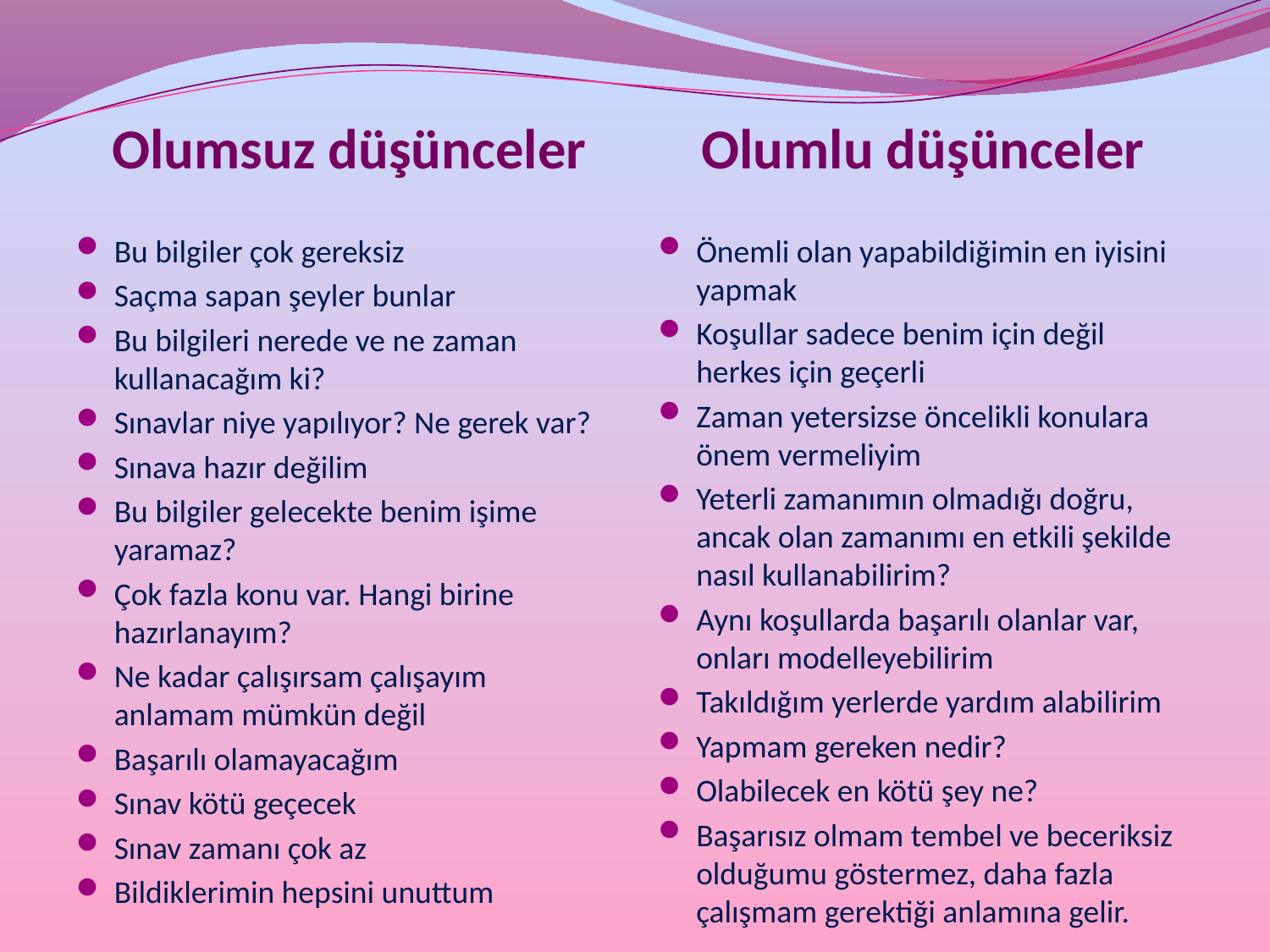

Olumsuz düşünceler

Bu bilgiler çok gereksiz
Saçma sapan şeyler bunlar
Bu bilgileri nerede ve ne zaman kullanacağım ki?
Sınavlar niye yapılıyor? Ne gerek var?
Sınava hazır değilim
Bu bilgiler gelecekte benim işime yaramaz?
Çok fazla konu var. Hangi birine hazırlanayım?
Ne kadar çalışırsam çalışayım anlamam mümkün değil
Başarılı olamayacağım
Sınav kötü geçecek
Sınav zamanı çok az
Bildiklerimin hepsini unuttum

      Olumlu düşünceler

Önemli olan yapabildiğimin en iyisini yapmak
Koşullar sadece benim için değil herkes için geçerli
Zaman yetersizse öncelikli konulara önem vermeliyim
Yeterli zamanımın olmadığı doğru, ancak olan zamanımı en etkili şekilde nasıl kullanabilirim?
Aynı koşullarda başarılı olanlar var, onları modelleyebilirim
Takıldığım yerlerde yardım alabilirim
Yapmam gereken nedir?
Olabilecek en kötü şey ne?
Başarısız olmam tembel ve beceriksiz olduğumu göstermez, daha fazla çalışmam gerektiği anlamına gelir.